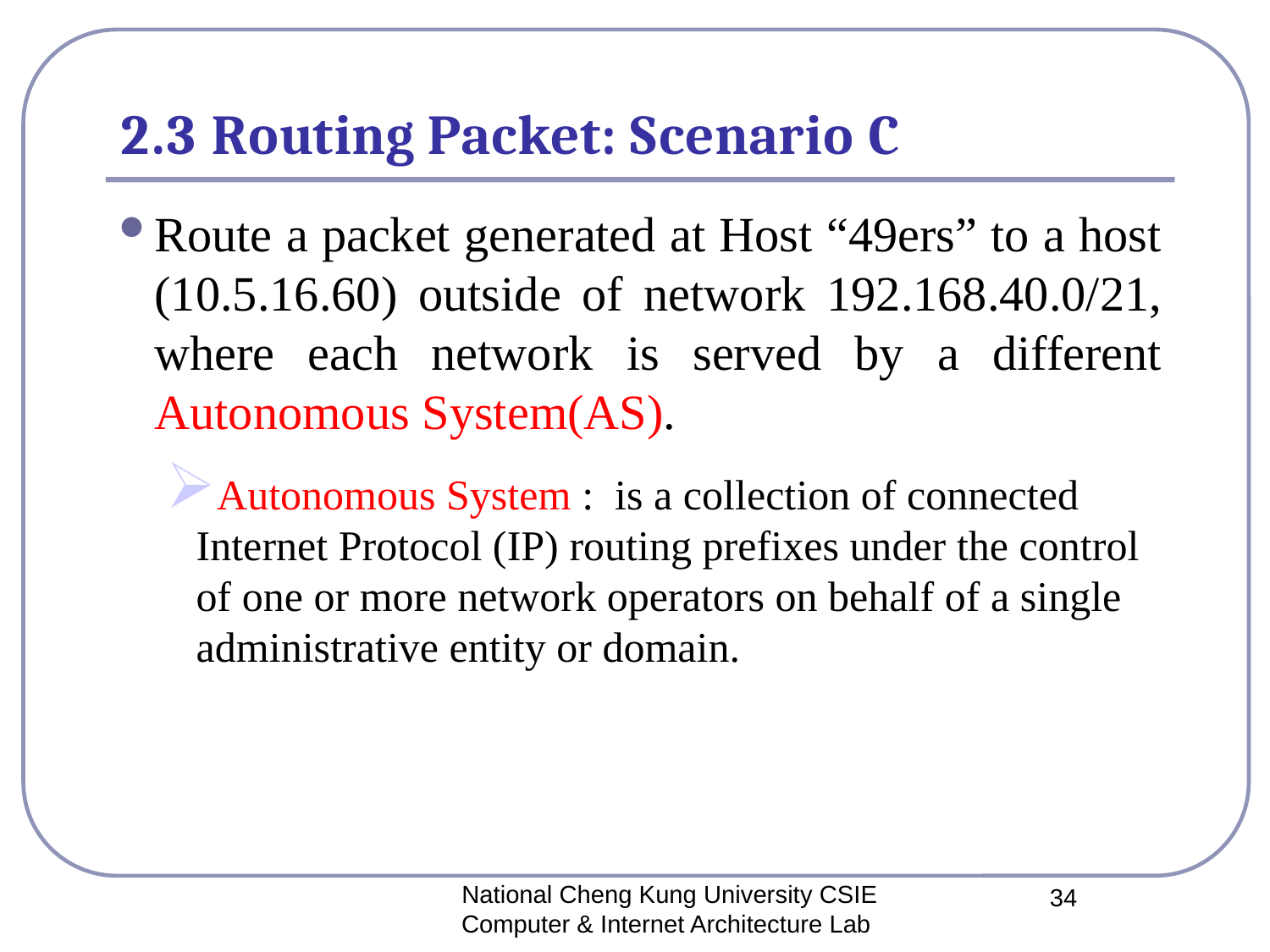

# 2.3 Routing Packet: Scenario C

Route a packet generated at Host “49ers” to a host (10.5.16.60) outside of network 192.168.40.0/21, where each network is served by a different Autonomous System(AS).

Autonomous System :  is a collection of connected Internet Protocol (IP) routing prefixes under the control of one or more network operators on behalf of a single administrative entity or domain.

National Cheng Kung University CSIE Computer & Internet Architecture Lab
34